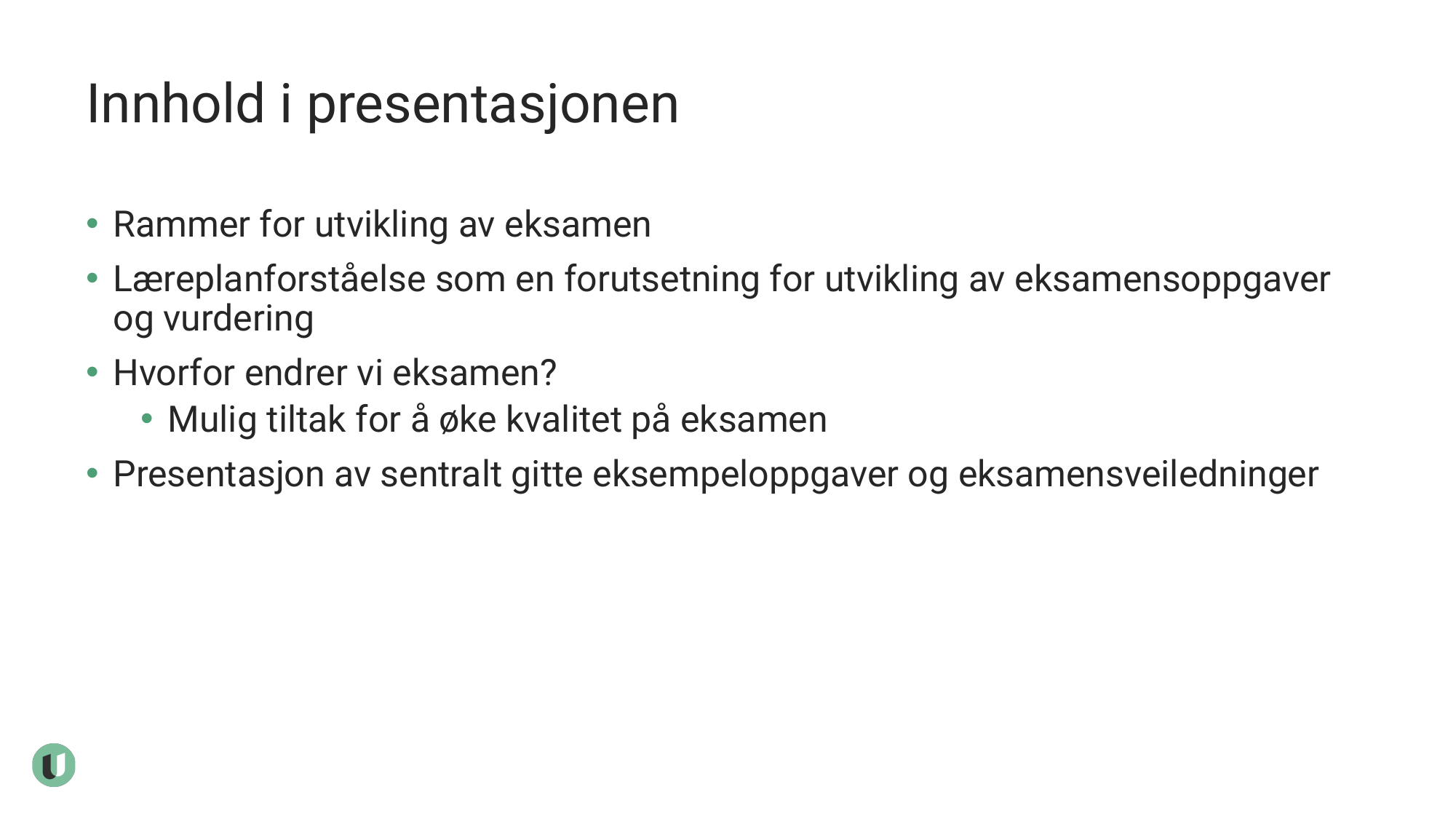

# Innhold i presentasjonen
Rammer for utvikling av eksamen
Læreplanforståelse som en forutsetning for utvikling av eksamensoppgaver og vurdering
Hvorfor endrer vi eksamen?
Mulig tiltak for å øke kvalitet på eksamen
Presentasjon av sentralt gitte eksempeloppgaver og eksamensveiledninger